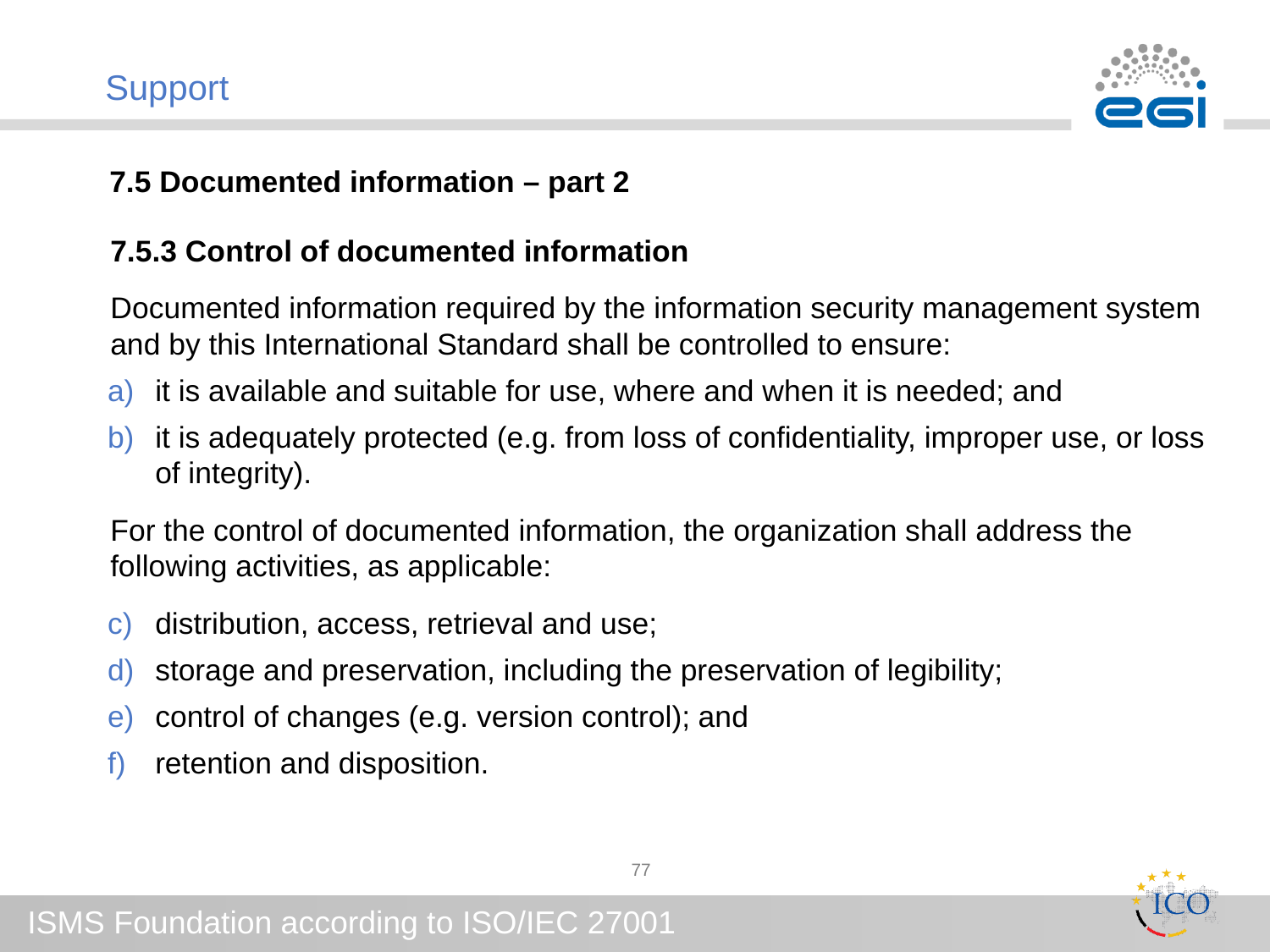

# Support
7.5 Documented information – part 2
7.5.3 Control of documented information
Documented information required by the information security management system and by this International Standard shall be controlled to ensure:
it is available and suitable for use, where and when it is needed; and
it is adequately protected (e.g. from loss of confidentiality, improper use, or loss of integrity).
For the control of documented information, the organization shall address the following activities, as applicable:
distribution, access, retrieval and use;
storage and preservation, including the preservation of legibility;
control of changes (e.g. version control); and
retention and disposition.